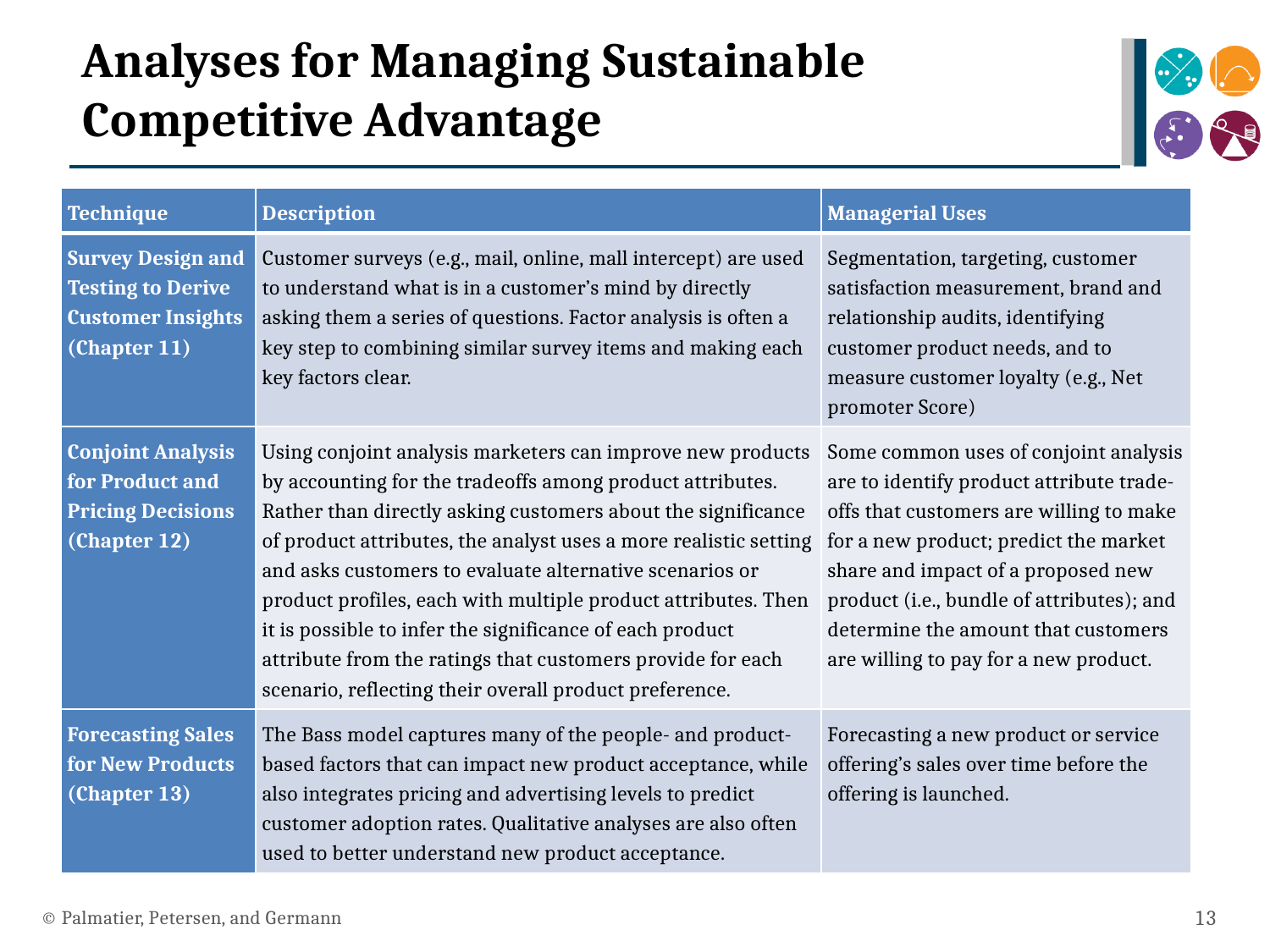

# Analyses for Managing Sustainable Competitive Advantage
| Technique | Description | Managerial Uses |
| --- | --- | --- |
| Survey Design and Testing to Derive Customer Insights (Chapter 11) | Customer surveys (e.g., mail, online, mall intercept) are used to understand what is in a customer’s mind by directly asking them a series of questions. Factor analysis is often a key step to combining similar survey items and making each key factors clear. | Segmentation, targeting, customer satisfaction measurement, brand and relationship audits, identifying customer product needs, and to measure customer loyalty (e.g., Net promoter Score) |
| Conjoint Analysis for Product and Pricing Decisions (Chapter 12) | Using conjoint analysis marketers can improve new products by accounting for the tradeoffs among product attributes. Rather than directly asking customers about the significance of product attributes, the analyst uses a more realistic setting and asks customers to evaluate alternative scenarios or product profiles, each with multiple product attributes. Then it is possible to infer the significance of each product attribute from the ratings that customers provide for each scenario, reflecting their overall product preference. | Some common uses of conjoint analysis are to identify product attribute trade-offs that customers are willing to make for a new product; predict the market share and impact of a proposed new product (i.e., bundle of attributes); and determine the amount that customers are willing to pay for a new product. |
| Forecasting Sales for New Products (Chapter 13) | The Bass model captures many of the people- and product-based factors that can impact new product acceptance, while also integrates pricing and advertising levels to predict customer adoption rates. Qualitative analyses are also often used to better understand new product acceptance. | Forecasting a new product or service offering’s sales over time before the offering is launched. |
© Palmatier, Petersen, and Germann
13